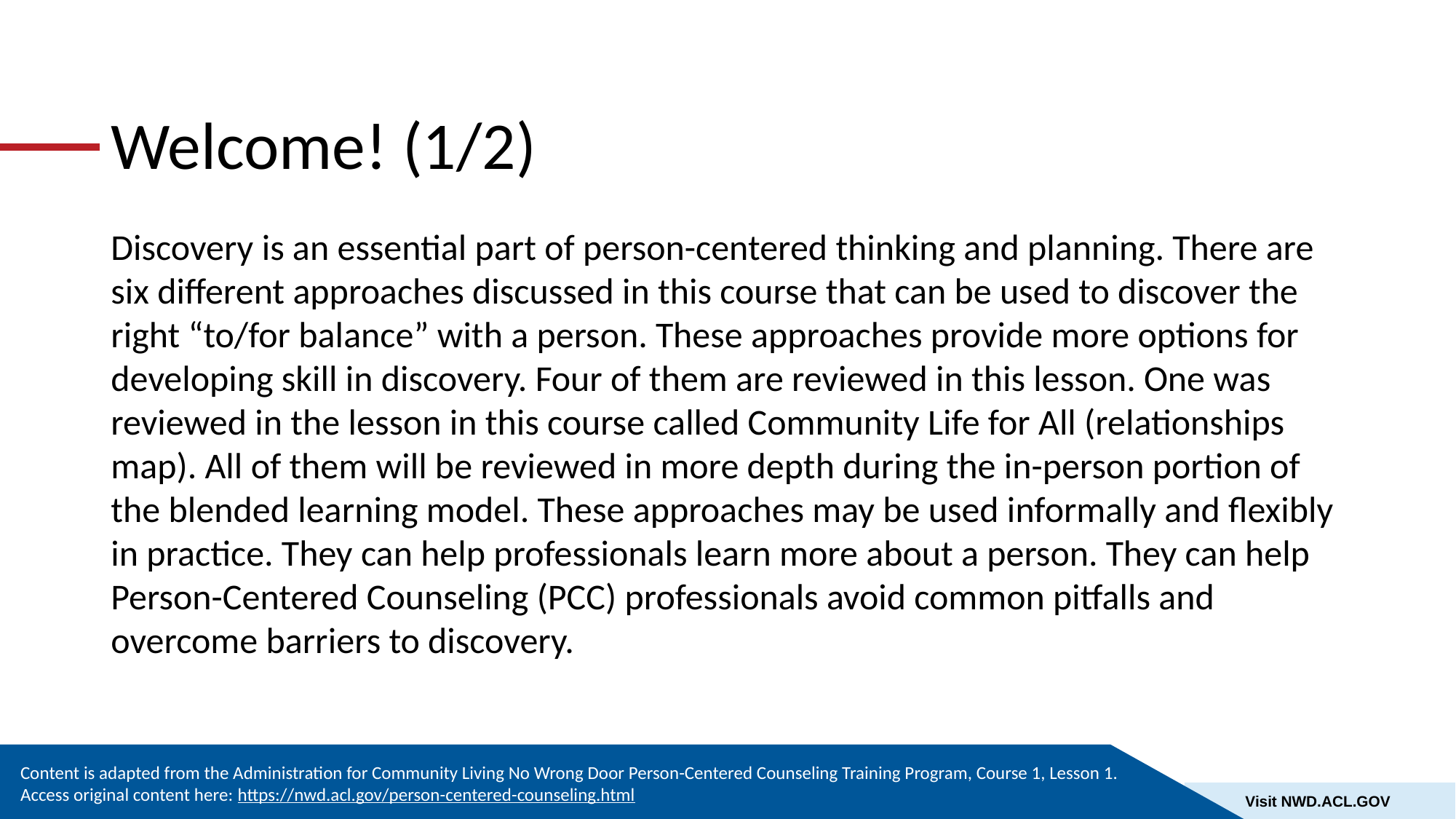

# Welcome! (1/2)
Discovery is an essential part of person-centered thinking and planning. There are six different approaches discussed in this course that can be used to discover the right “to/for balance” with a person. These approaches provide more options for developing skill in discovery. Four of them are reviewed in this lesson. One was reviewed in the lesson in this course called Community Life for All (relationships map). All of them will be reviewed in more depth during the in-person portion of the blended learning model. These approaches may be used informally and flexibly in practice. They can help professionals learn more about a person. They can help Person-Centered Counseling (PCC) professionals avoid common pitfalls and overcome barriers to discovery.